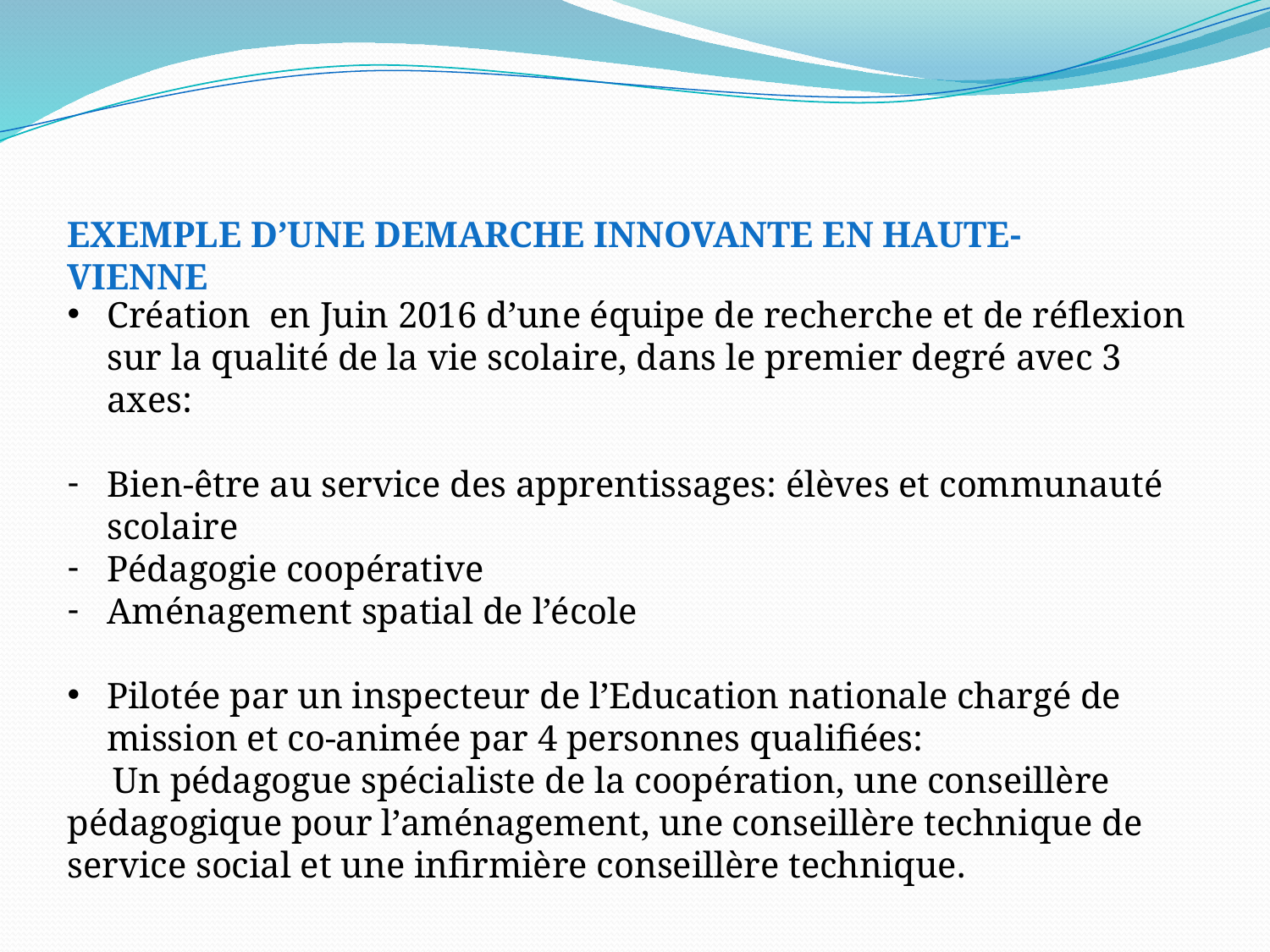

EXEMPLE D’UNE DEMARCHE INNOVANTE EN HAUTE-VIENNE
Création  en Juin 2016 d’une équipe de recherche et de réflexion sur la qualité de la vie scolaire, dans le premier degré avec 3 axes:

Bien-être au service des apprentissages: élèves et communauté scolaire
Pédagogie coopérative
Aménagement spatial de l’école

Pilotée par un inspecteur de l’Education nationale chargé de mission et co-animée par 4 personnes qualifiées:
     Un pédagogue spécialiste de la coopération, une conseillère pédagogique pour l’aménagement, une conseillère technique de service social et une infirmière conseillère technique.